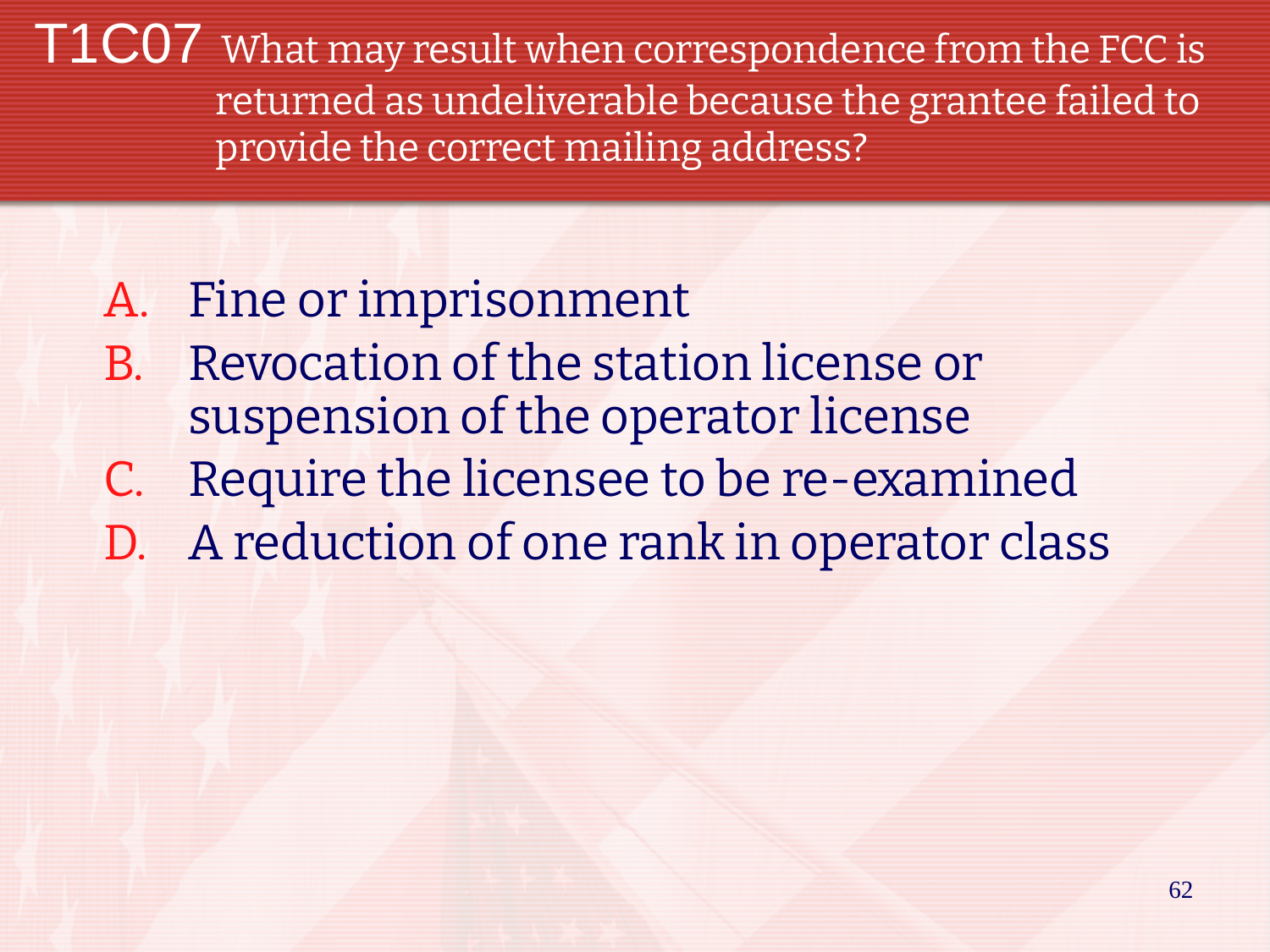

# T1C07 What may result when correspondence from the FCC is 	       returned as undeliverable because the grantee failed to 	       provide the correct mailing address?
Fine or imprisonment
Revocation of the station license or suspension of the operator license
Require the licensee to be re-examined
A reduction of one rank in operator class
62